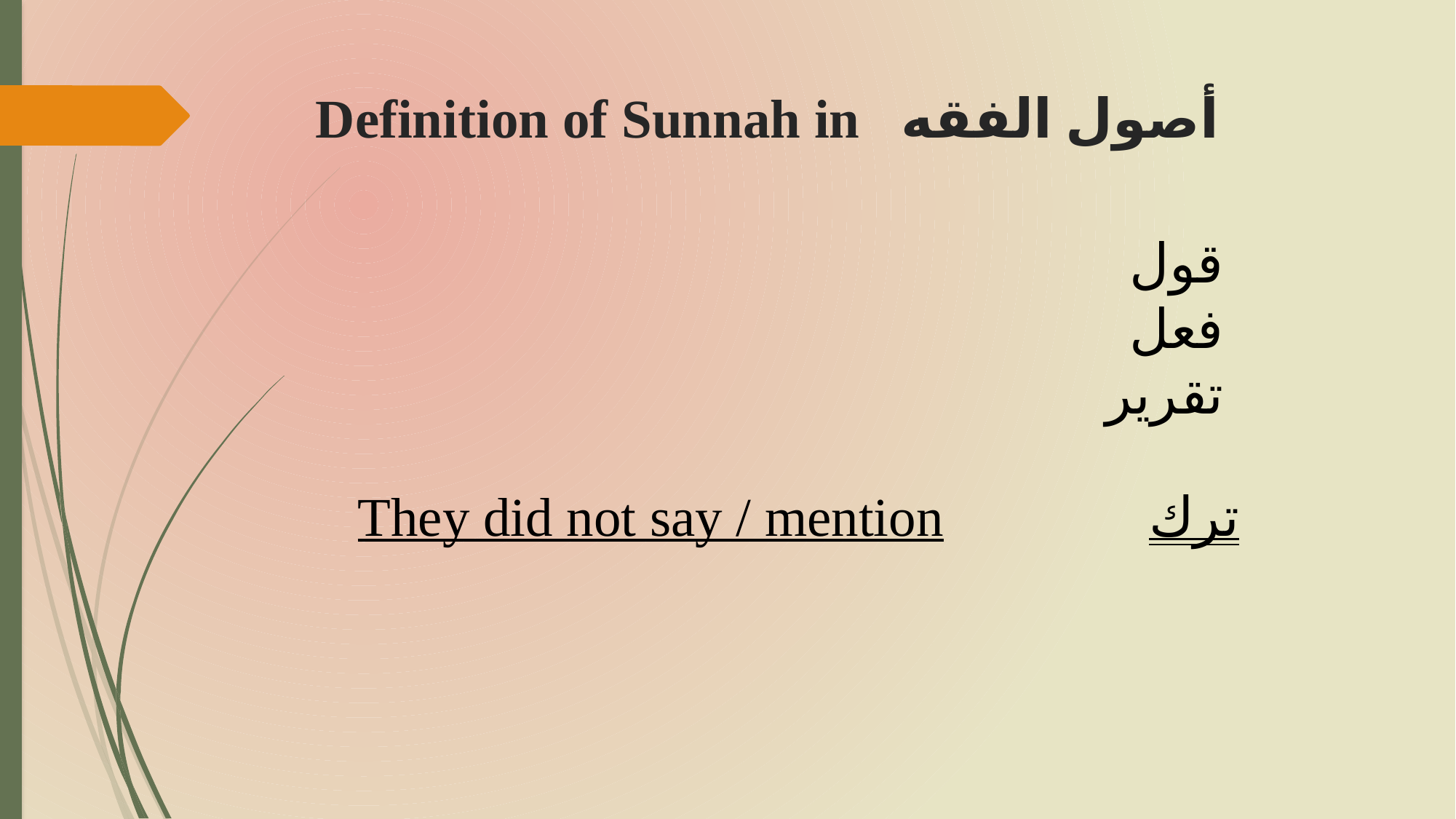

# Definition of Sunnah in   أصول الفقه
قول
فعل
تقرير
They did not say / mention		  ترك